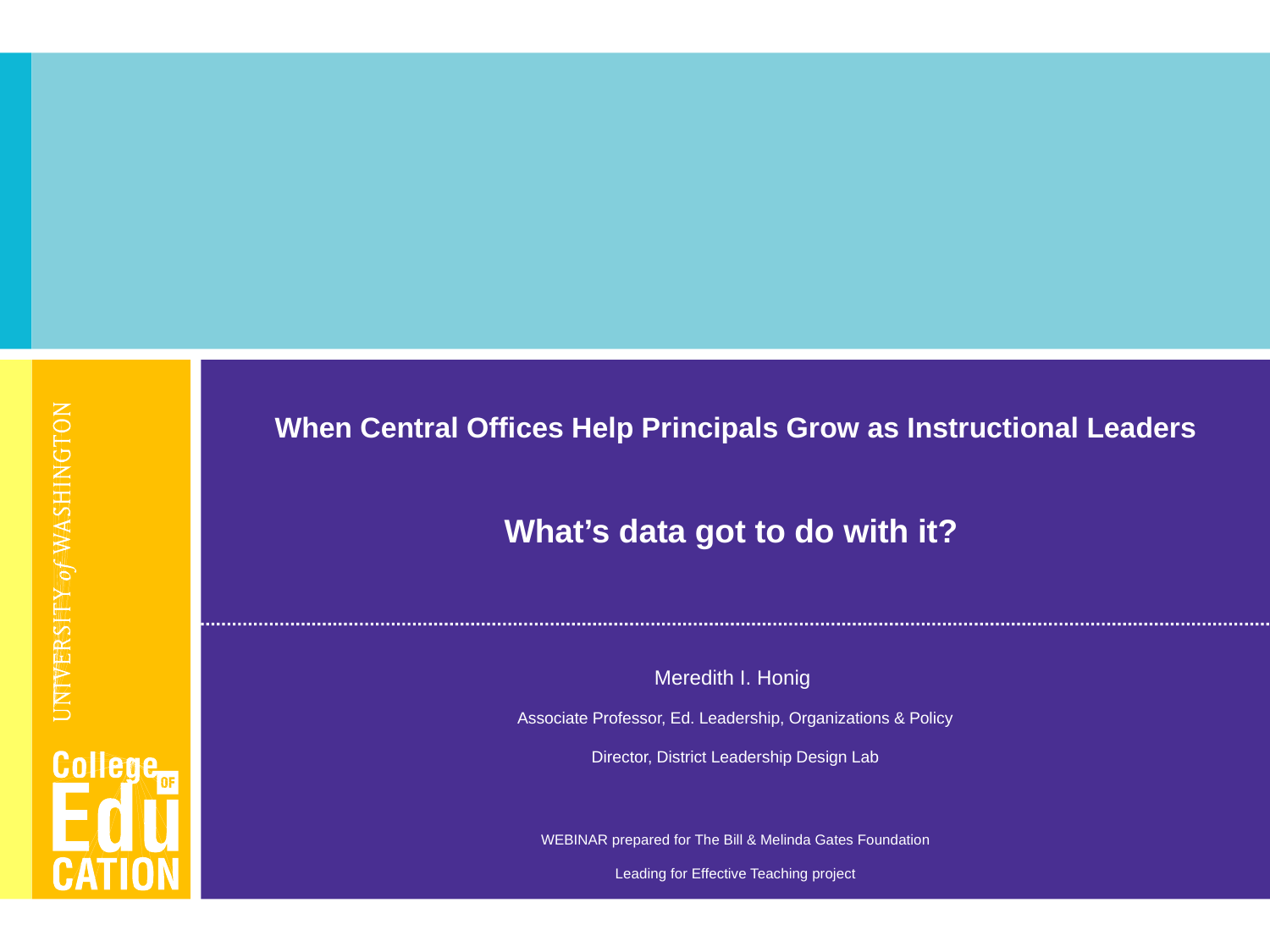

When Central Offices Help Principals Grow as Instructional Leaders

What’s data got to do with it?
Meredith I. Honig
Associate Professor, Ed. Leadership, Organizations & Policy
Director, District Leadership Design Lab

WEBINAR prepared for The Bill & Melinda Gates Foundation
Leading for Effective Teaching project
March 19, 2014